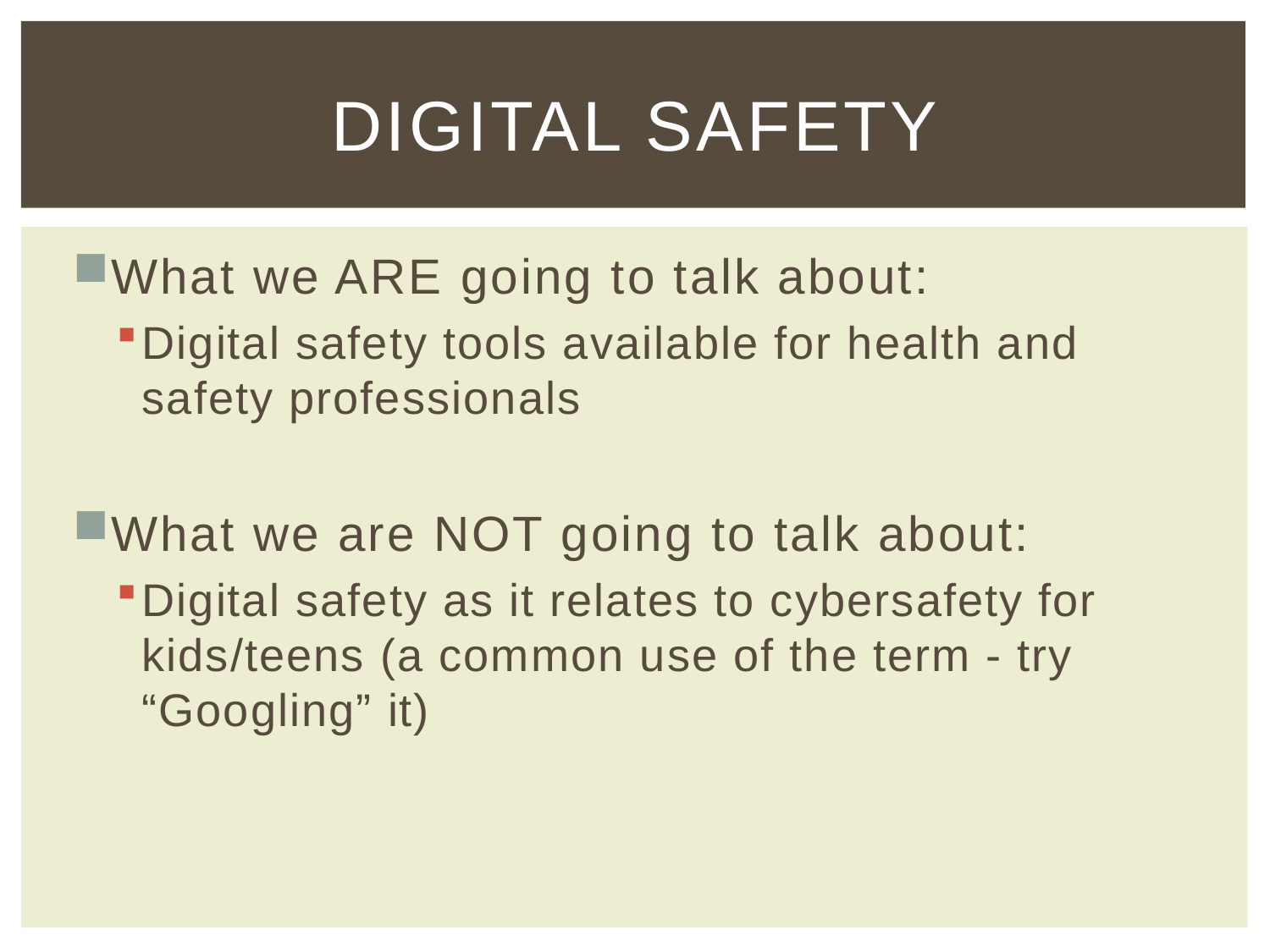

# Digital Safety
What we ARE going to talk about:
Digital safety tools available for health and safety professionals

What we are NOT going to talk about:
Digital safety as it relates to cybersafety for kids/teens (a common use of the term - try “Googling” it)